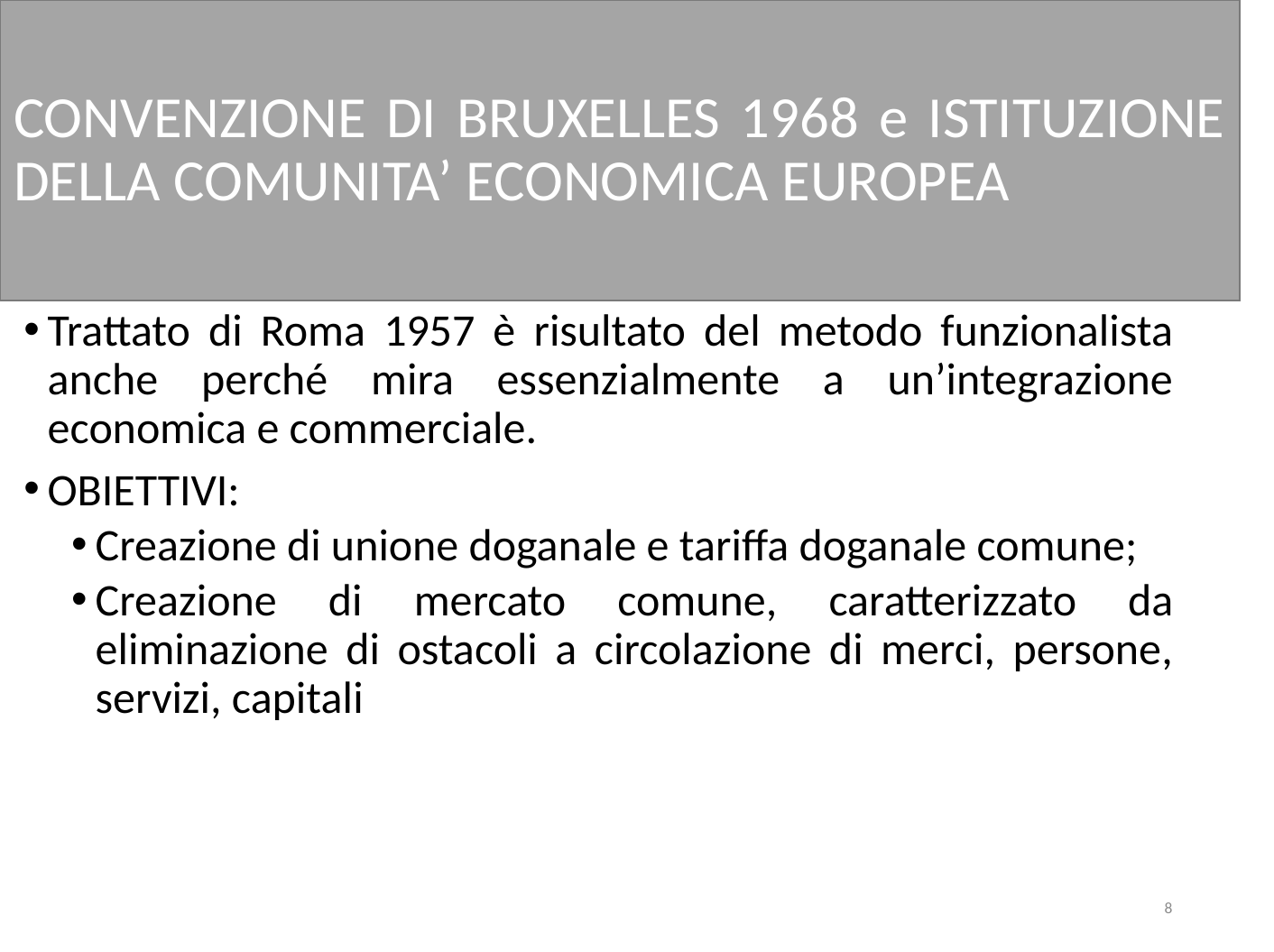

# CONVENZIONE DI BRUXELLES 1968 e ISTITUZIONE DELLA COMUNITA’ ECONOMICA EUROPEA
Trattato di Roma 1957 è risultato del metodo funzionalista anche perché mira essenzialmente a un’integrazione economica e commerciale.
OBIETTIVI:
Creazione di unione doganale e tariffa doganale comune;
Creazione di mercato comune, caratterizzato da eliminazione di ostacoli a circolazione di merci, persone, servizi, capitali
8